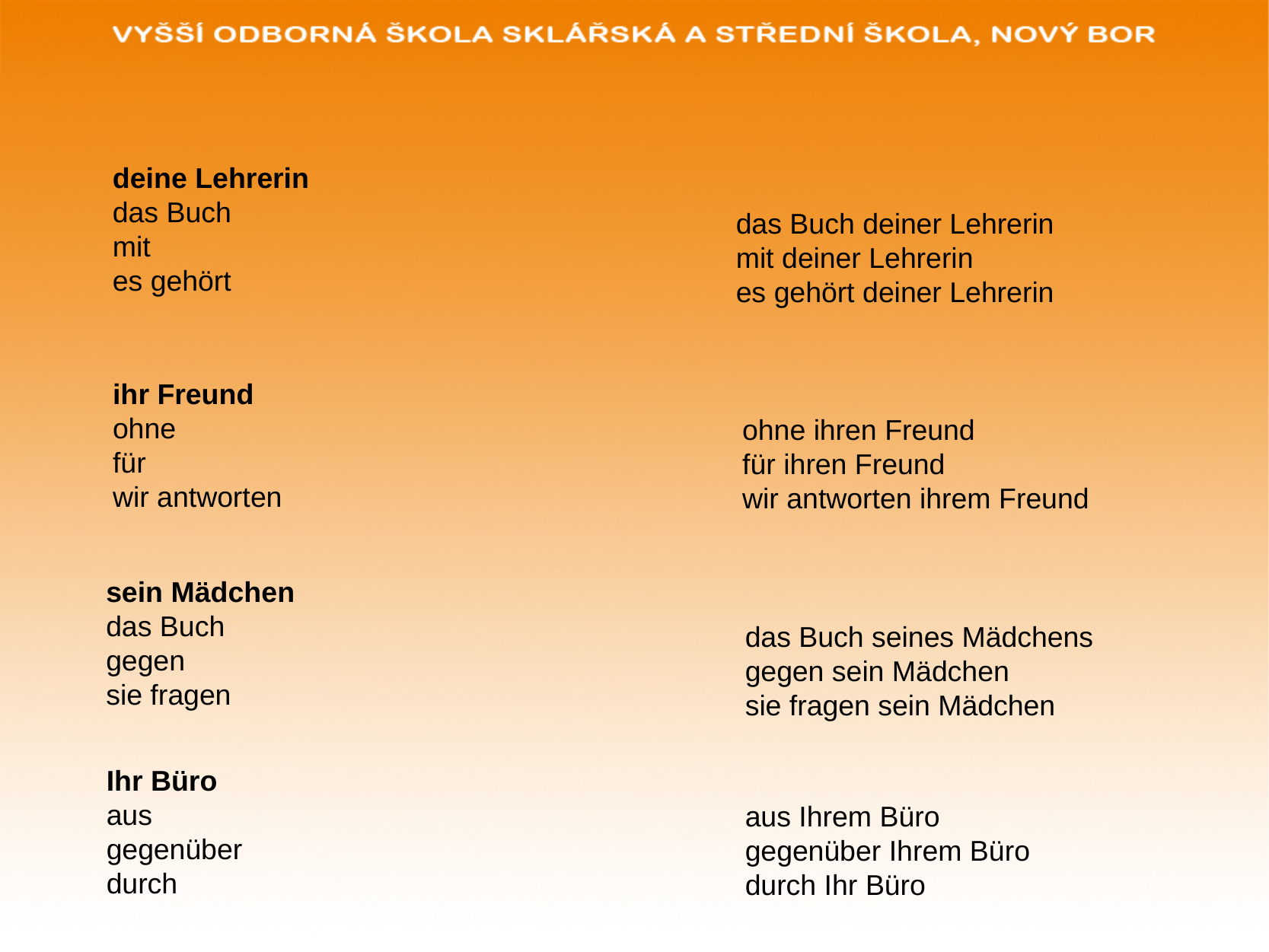

deine Lehrerin
das Buch
mit
es gehört

das Buch deiner Lehrerin
mit deiner Lehrerin
es gehört deiner Lehrerin

ihr Freund
ohne
für
wir antworten
ohne ihren Freund
für ihren Freund
wir antworten ihrem Freund
sein Mädchen
das Buch
gegen
sie fragen
das Buch seines Mädchens
gegen sein Mädchen
sie fragen sein Mädchen
Ihr Büro
aus
gegenüber
durch

aus Ihrem Büro
gegenüber Ihrem Büro
durch Ihr Büro